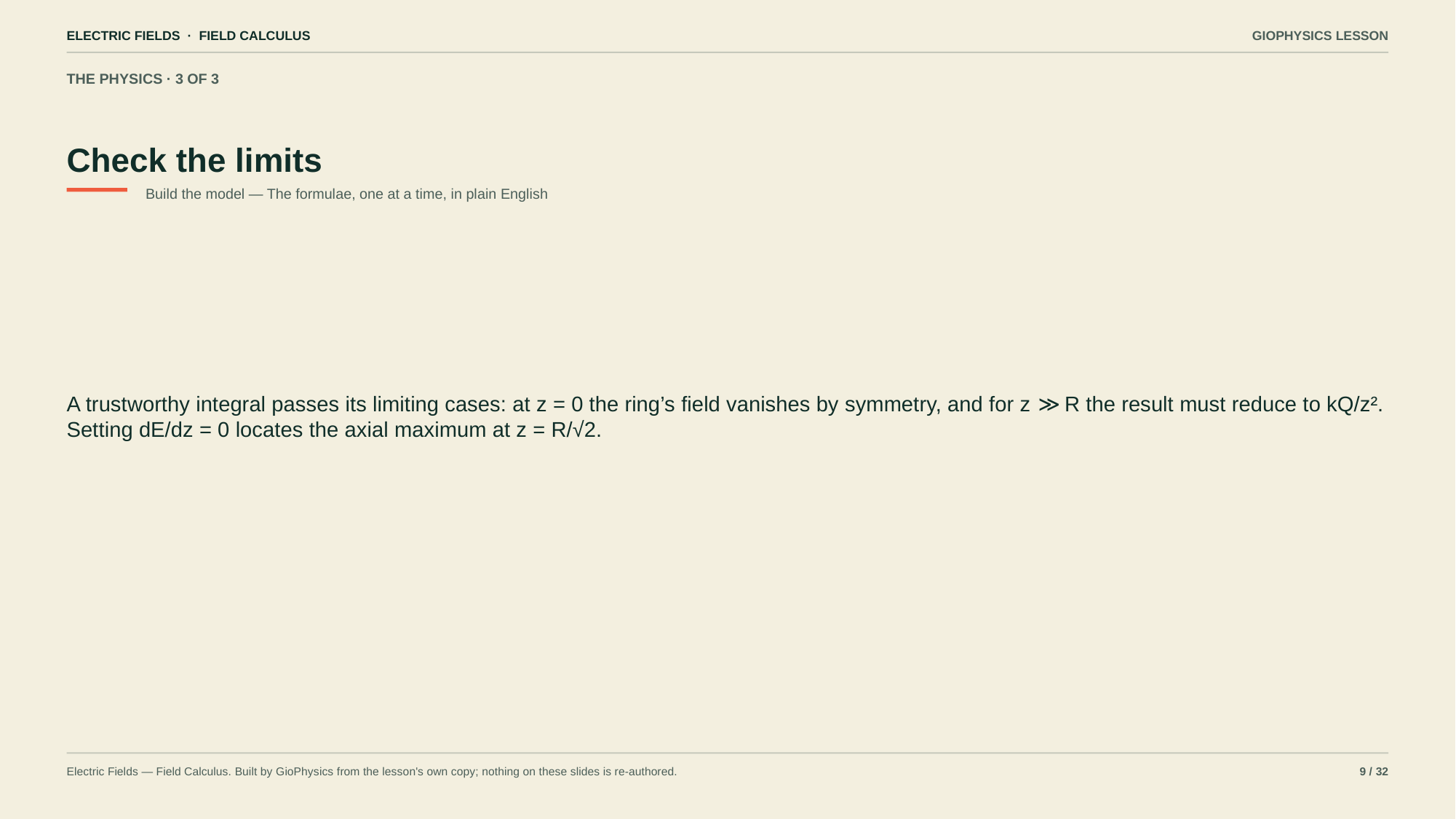

ELECTRIC FIELDS  ·  FIELD CALCULUS
GIOPHYSICS LESSON

THE PHYSICS · 3 OF 3
Check the limits
Build the model — The formulae, one at a time, in plain English

A trustworthy integral passes its limiting cases: at z = 0 the ring’s field vanishes by symmetry, and for z ≫ R the result must reduce to kQ/z². Setting dE/dz = 0 locates the axial maximum at z = R/√2.

Electric Fields — Field Calculus. Built by GioPhysics from the lesson's own copy; nothing on these slides is re-authored.
9 / 32